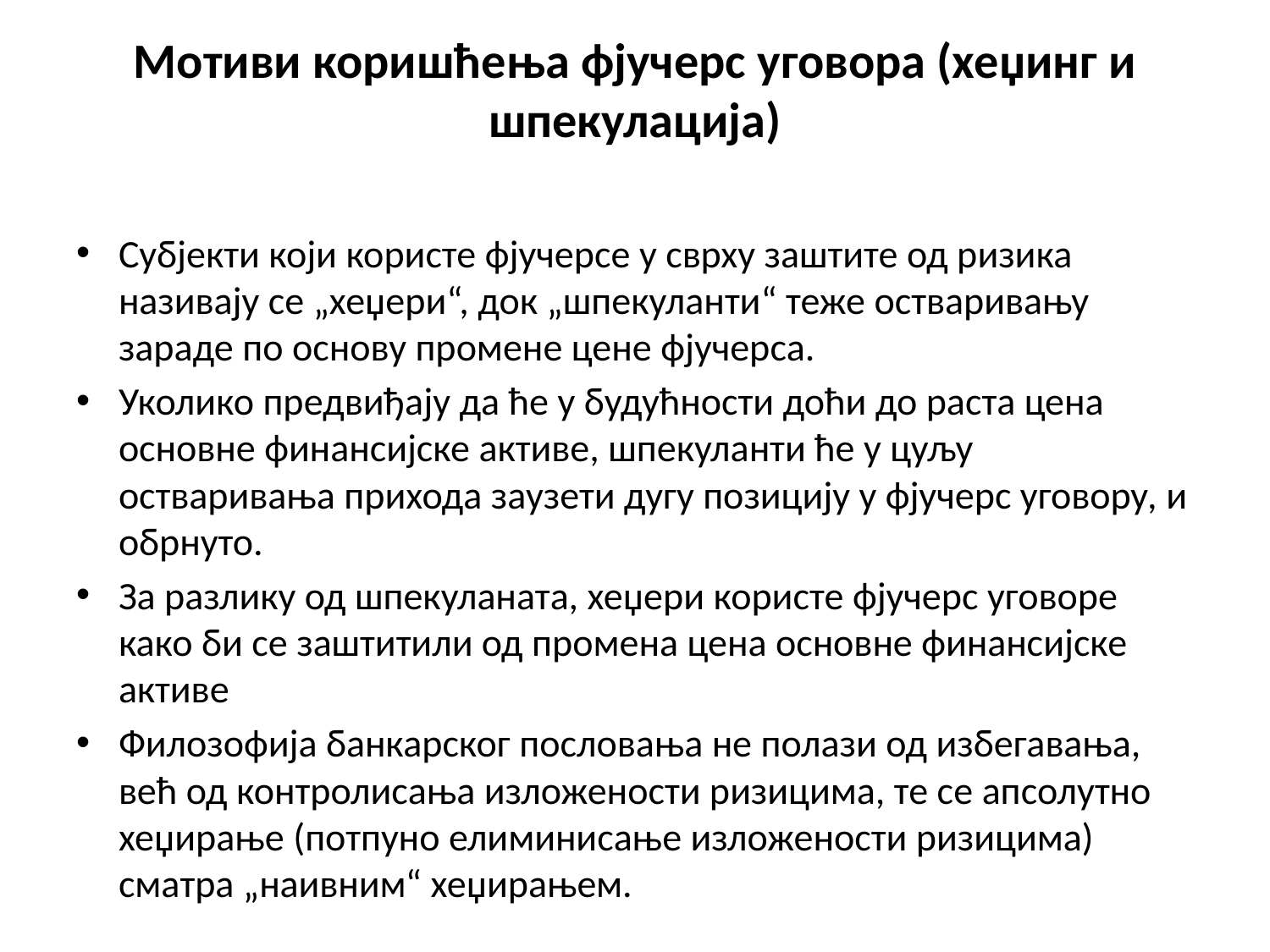

# Мотиви коришћења фјучерс уговора (хеџинг и шпекулација)
Субјекти који користе фјучерсе у сврху заштите од ризика називају се „хеџери“, док „шпекуланти“ теже остваривању зараде по основу промене цене фјучерса.
Уколико предвиђају да ће у будућности доћи до раста цена основне финансијске активе, шпекуланти ће у цуљу остваривања прихода заузети дугу позицију у фјучерс уговору, и обрнуто.
За разлику од шпекуланата, хеџери користе фјучерс уговоре како би се заштитили од промена цена основне финансијске активе
Филозофија банкарског пословања не полази од избегавања, већ од контролисања изложености ризицима, те се апсолутно хеџирање (потпуно елиминисање изложености ризицима) сматра „наивним“ хеџирањем.